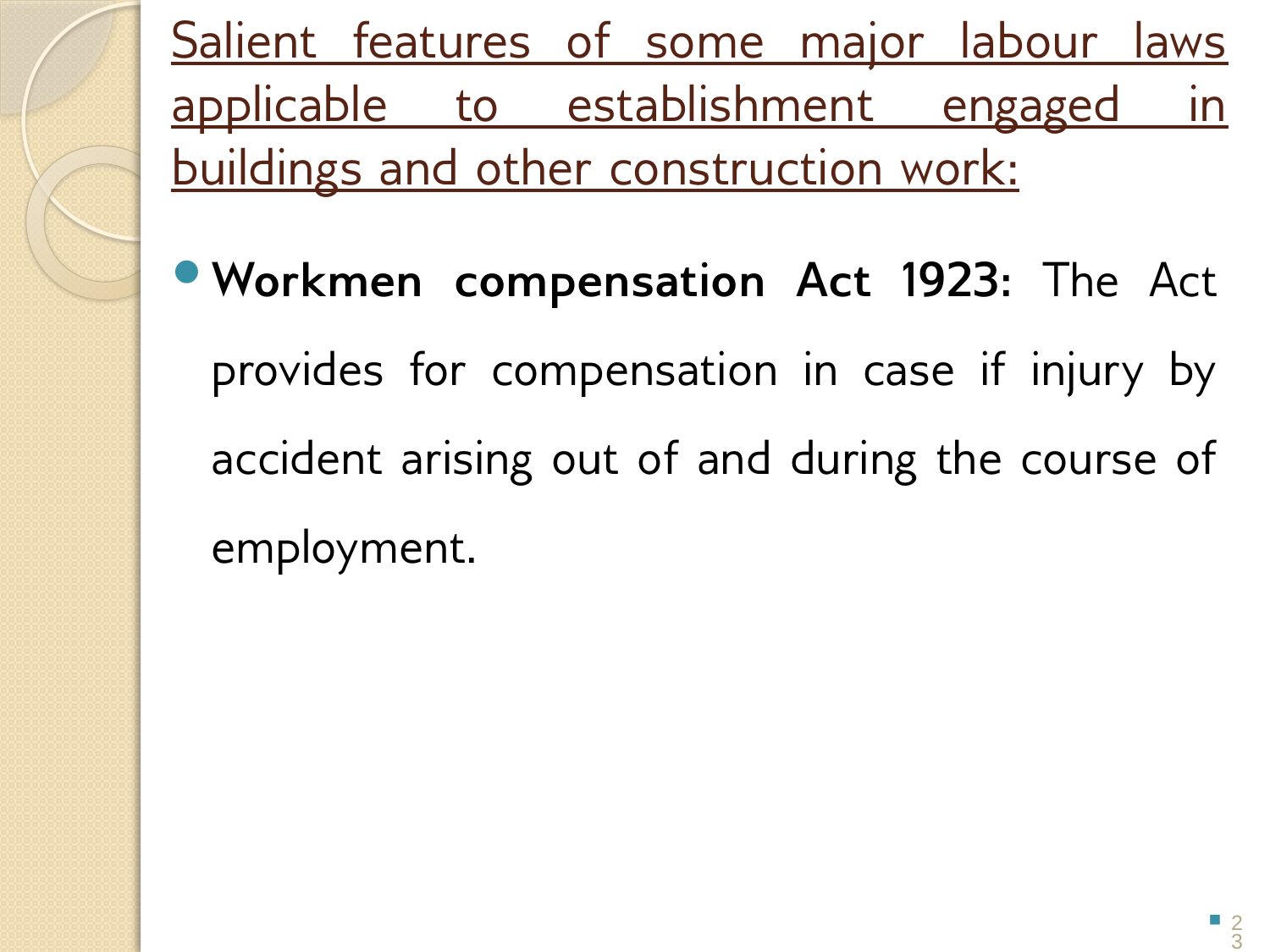

# Salient features of some major labour laws applicable to establishment engaged in buildings and other construction work:
Workmen compensation Act 1923: The Act provides for compensation in case if injury by accident arising out of and during the course of employment.

23